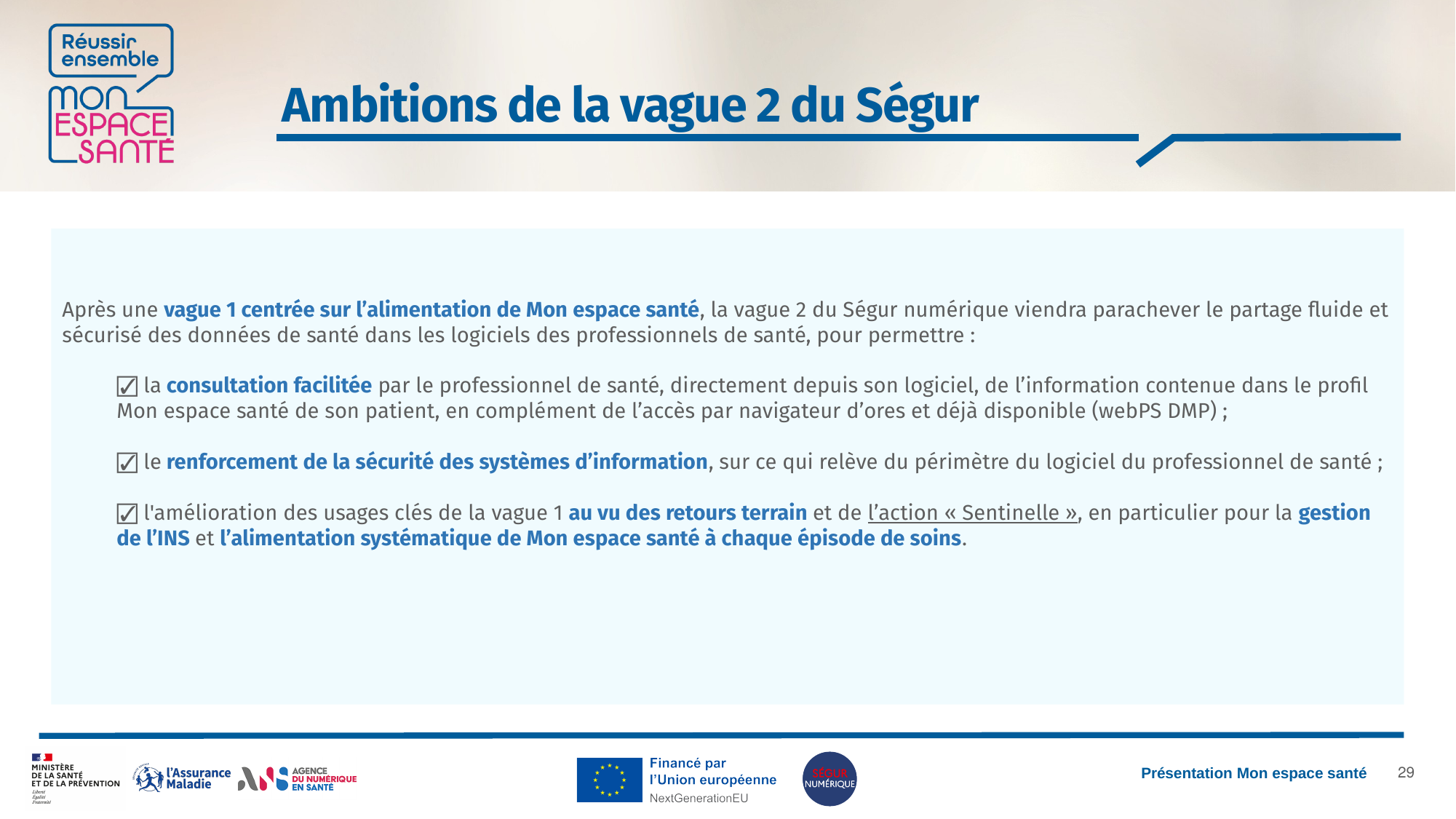

# Ambitions de la vague 2 du Ségur

Après une vague 1 centrée sur l’alimentation de Mon espace santé, la vague 2 du Ségur numérique viendra parachever le partage fluide et sécurisé des données de santé dans les logiciels des professionnels de santé, pour permettre :

☑️ la consultation facilitée par le professionnel de santé, directement depuis son logiciel, de l’information contenue dans le profil Mon espace santé de son patient, en complément de l’accès par navigateur d’ores et déjà disponible (webPS DMP) ;

☑️ le renforcement de la sécurité des systèmes d’information, sur ce qui relève du périmètre du logiciel du professionnel de santé ;

☑️ l'amélioration des usages clés de la vague 1 au vu des retours terrain et de l’action « Sentinelle », en particulier pour la gestion de l’INS et l’alimentation systématique de Mon espace santé à chaque épisode de soins.
29